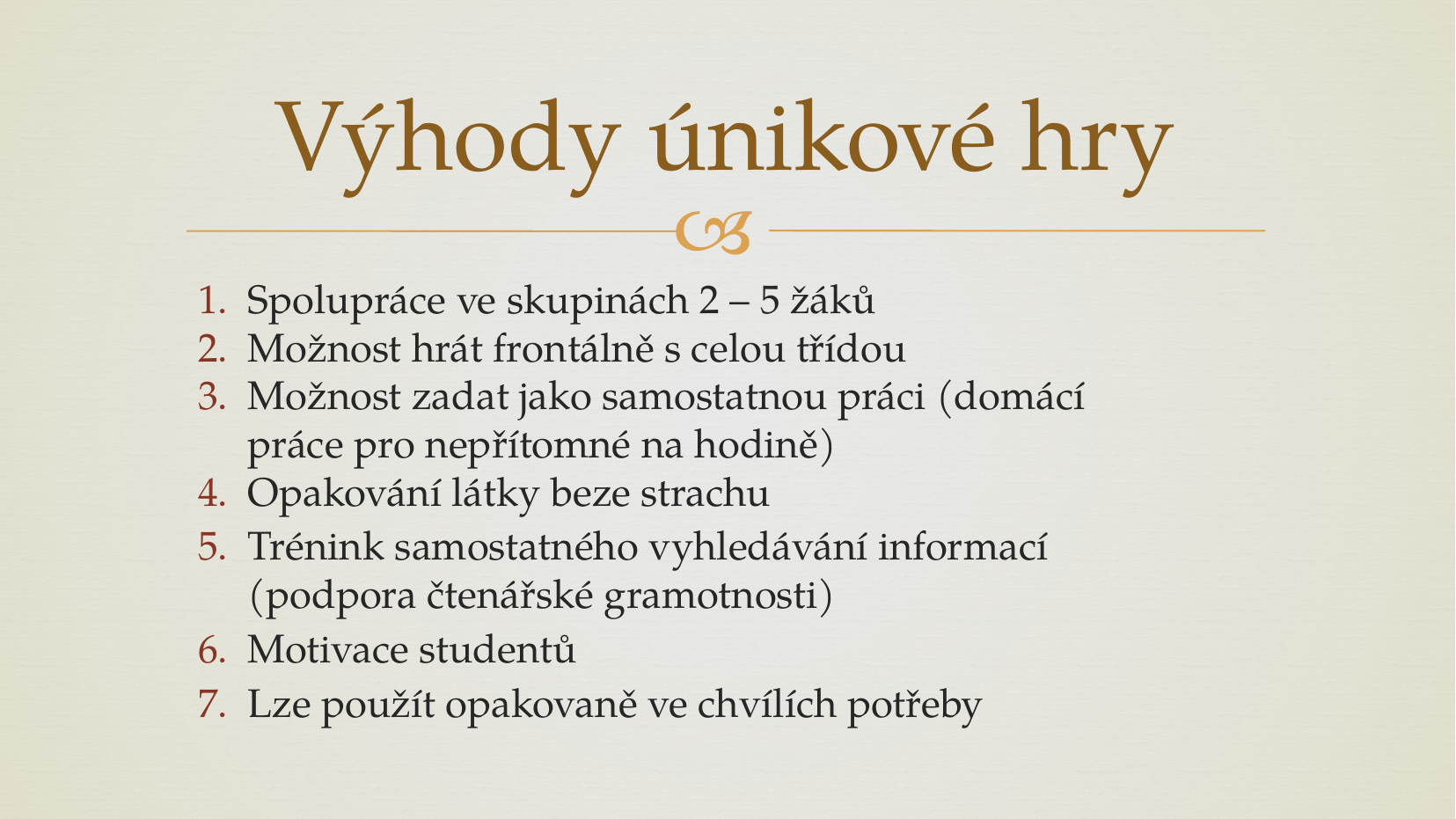

# Výhody únikové hry
Spolupráce ve skupinách 2 – 5 žáků
Možnost hrát frontálně s celou třídou
Možnost zadat jako samostatnou práci (domácí práce pro nepřítomné na hodině)
Opakování látky beze strachu
Trénink samostatného vyhledávání informací (podpora čtenářské gramotnosti)
Motivace studentů
Lze použít opakovaně ve chvílích potřeby